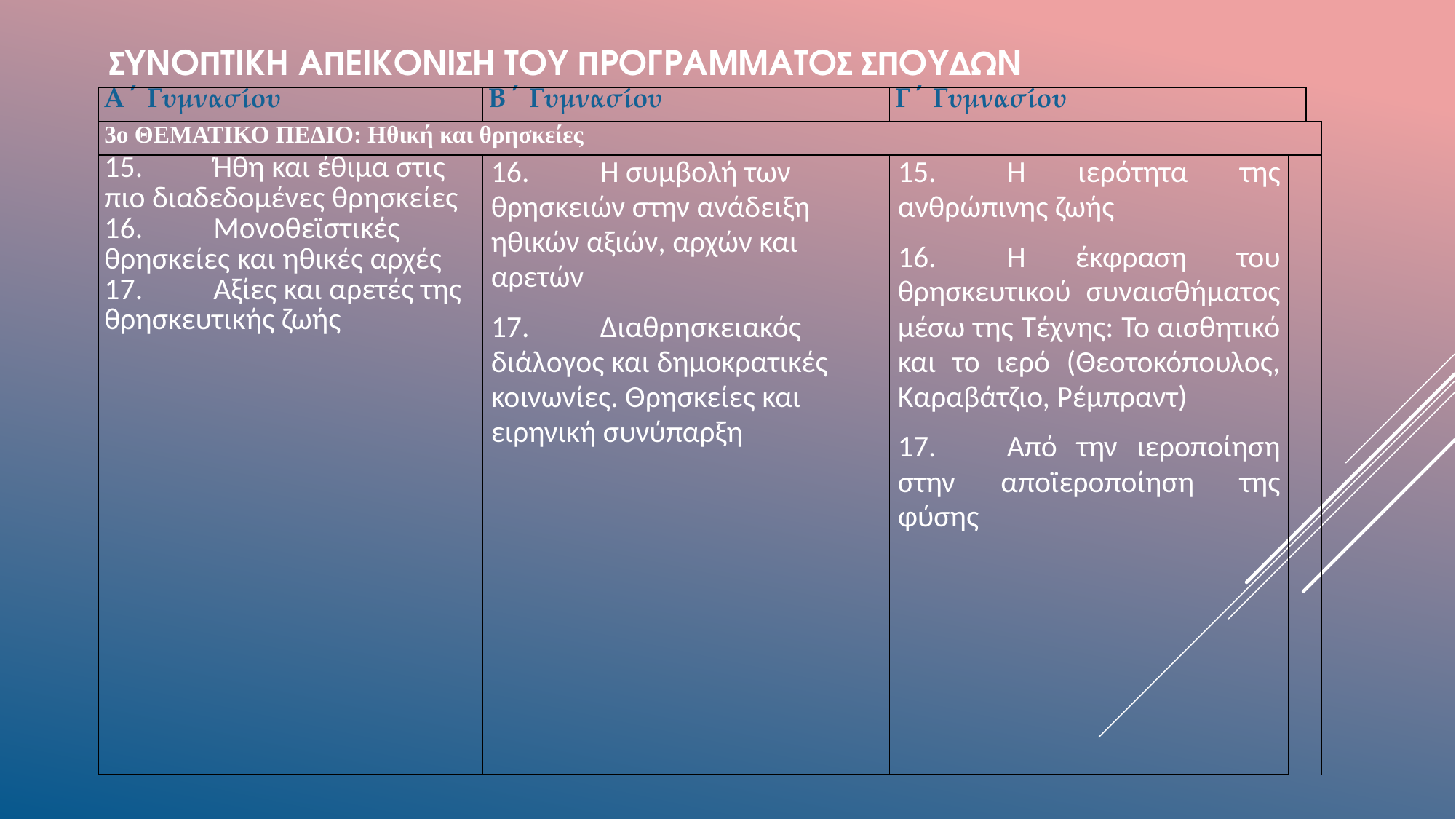

# Συνοπτικh απεικoνιση του Προγρaμματος Σπουδων
| Α΄ Γυμνασίου | Β΄ Γυμνασίου | Γ΄ Γυμνασίου |  |  |
| --- | --- | --- | --- | --- |
| 3ο ΘΕΜΑΤΙΚΟ ΠΕΔΙΟ: Ηθική και θρησκείες |  |  |  |  |
| 15. Ήθη και έθιμα στις πιο διαδεδομένες θρησκείες 16. Μονοθεϊστικές θρησκείες και ηθικές αρχές 17. Αξίες και αρετές της θρησκευτικής ζωής | 16. Η συμβολή των θρησκειών στην ανάδειξη ηθικών αξιών, αρχών και αρετών 17. Διαθρησκειακός διάλογος και δημοκρατικές κοινωνίες. Θρησκείες και ειρηνική συνύπαρξη | 15. Η ιερότητα της ανθρώπινης ζωής 16. Η έκφραση του θρησκευτικού συναισθήματος μέσω της Τέχνης: Το αισθητικό και το ιερό (Θεοτοκόπουλος, Καραβάτζιο, Ρέμπραντ) 17. Από την ιεροποίηση στην αποϊεροποίηση της φύσης |  |  |